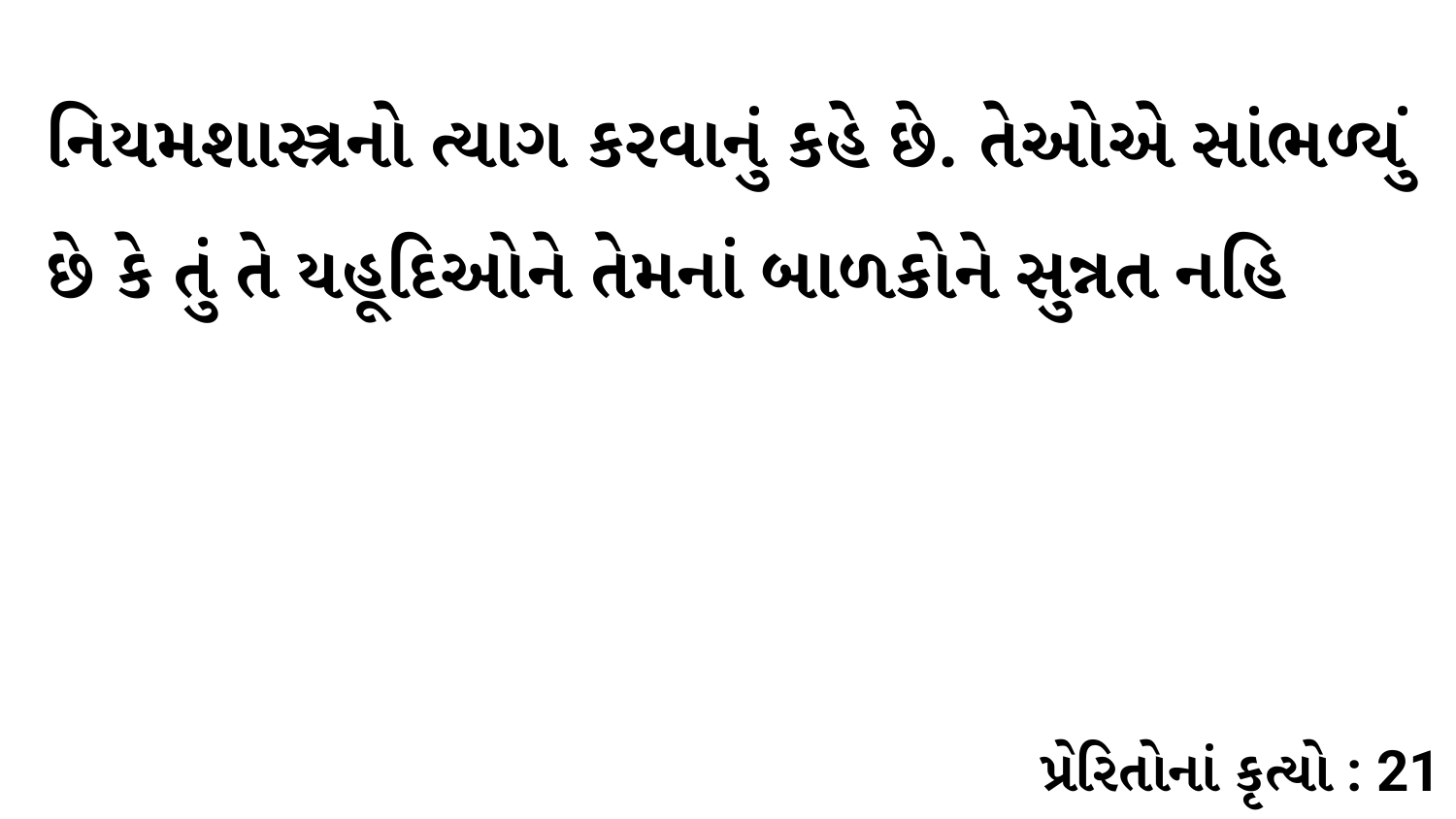

નિયમશાસ્ત્રનો ત્યાગ કરવાનું કહે છે. તેઓએ સાંભળ્યું છે કે તું તે યહૂદિઓને તેમનાં બાળકોને સુન્નત નહિ
પ્રેરિતોનાં કૃત્યો : 21